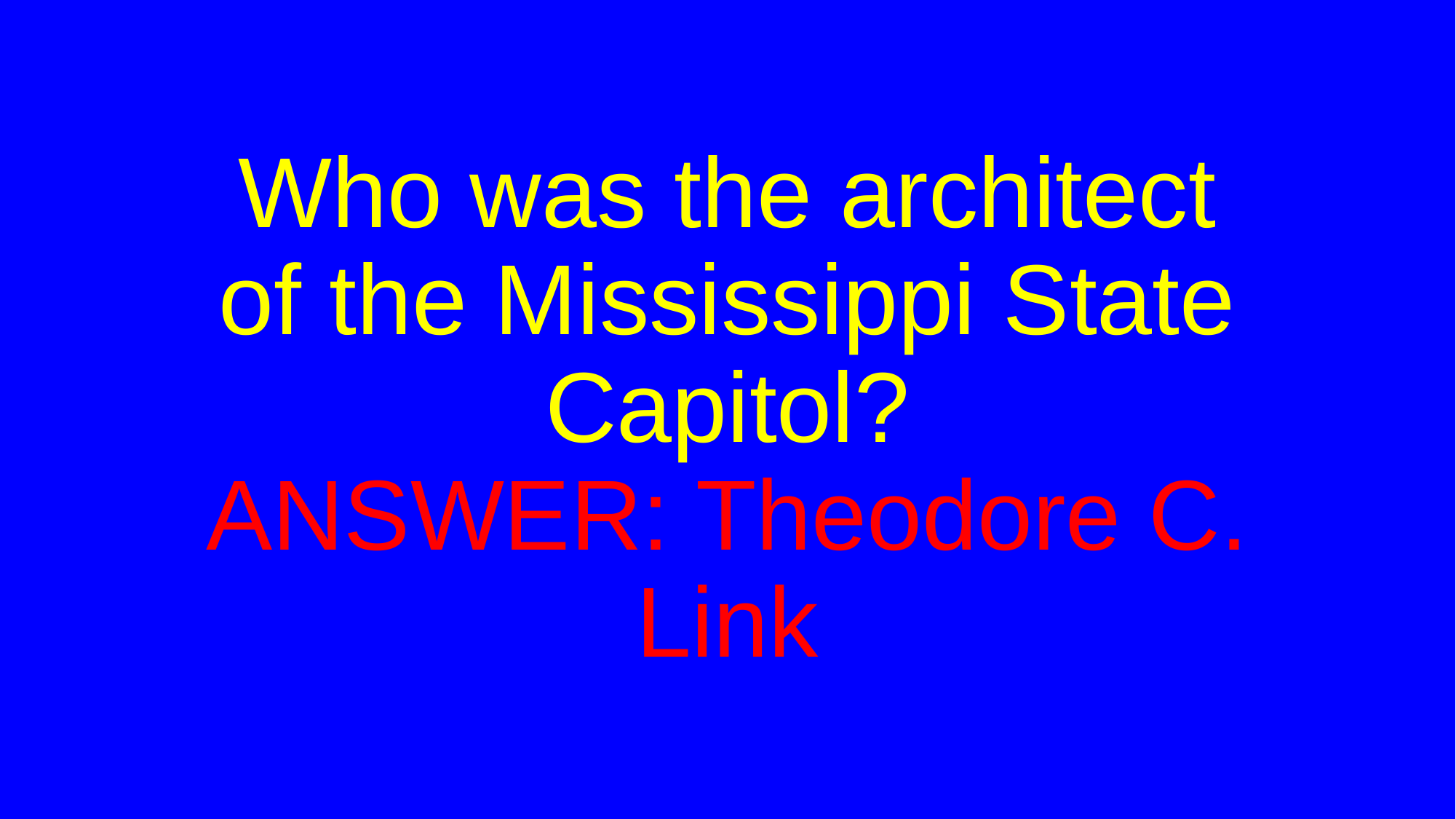

# Who was the architect of the Mississippi State Capitol? ANSWER: Theodore C. Link